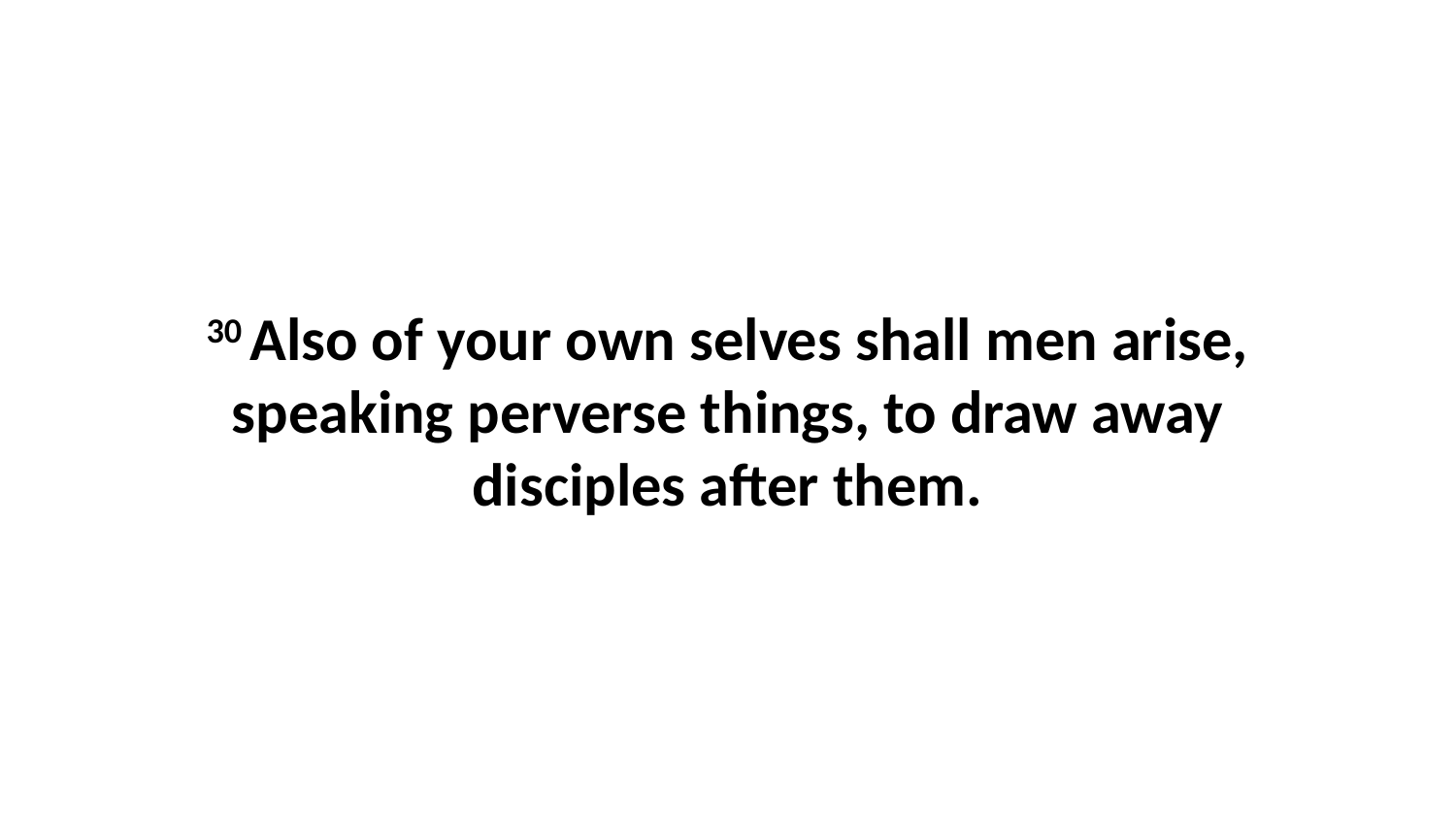

30 Also of your own selves shall men arise, speaking perverse things, to draw away disciples after them.